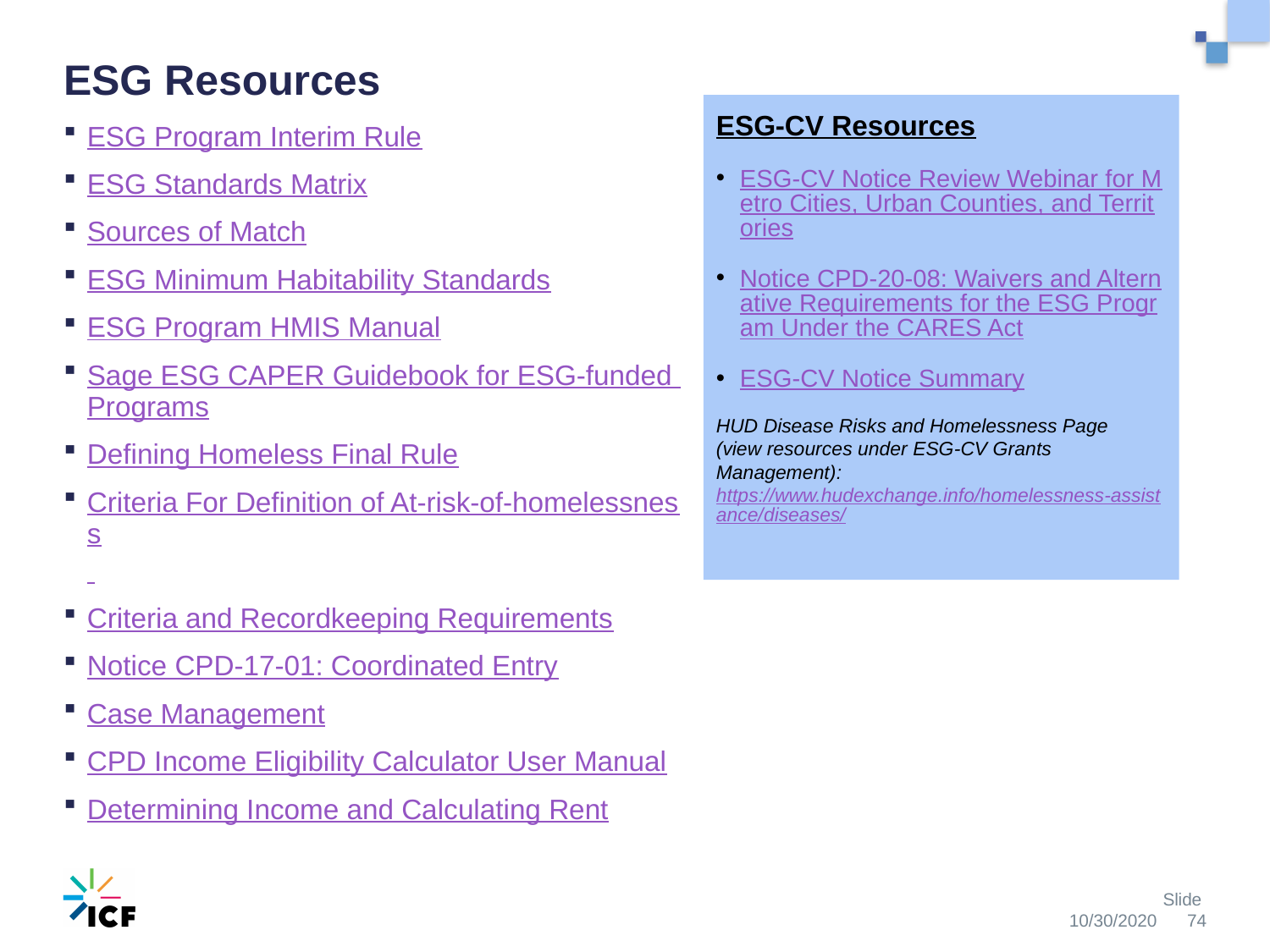

# ESG Resources
ESG-CV Resources
ESG-CV Notice Review Webinar for Metro Cities, Urban Counties, and Territories
Notice CPD-20-08: Waivers and Alternative Requirements for the ESG Program Under the CARES Act
ESG-CV Notice Summary
HUD Disease Risks and Homelessness Page
(view resources under ESG-CV Grants Management): https://www.hudexchange.info/homelessness-assistance/diseases/
ESG Program Interim Rule
ESG Standards Matrix
Sources of Match
ESG Minimum Habitability Standards
ESG Program HMIS Manual
Sage ESG CAPER Guidebook for ESG-funded Programs
Defining Homeless Final Rule
Criteria For Definition of At-risk-of-homelessness
Criteria and Recordkeeping Requirements
Notice CPD-17-01: Coordinated Entry
Case Management
CPD Income Eligibility Calculator User Manual
Determining Income and Calculating Rent

10/30/2020
Slide 74